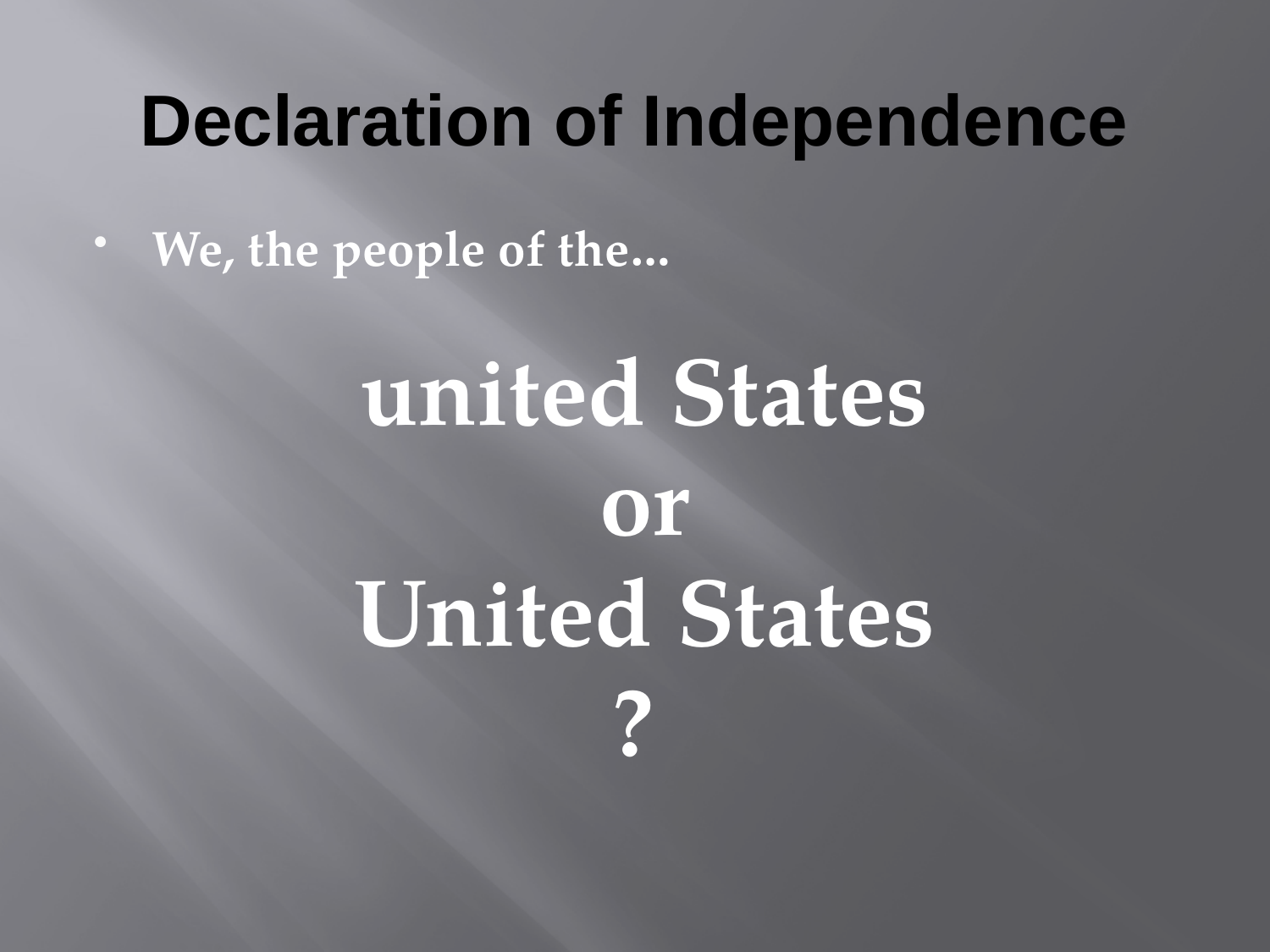

# Declaration of Independence
We, the people of the…

united States
or
United States
?